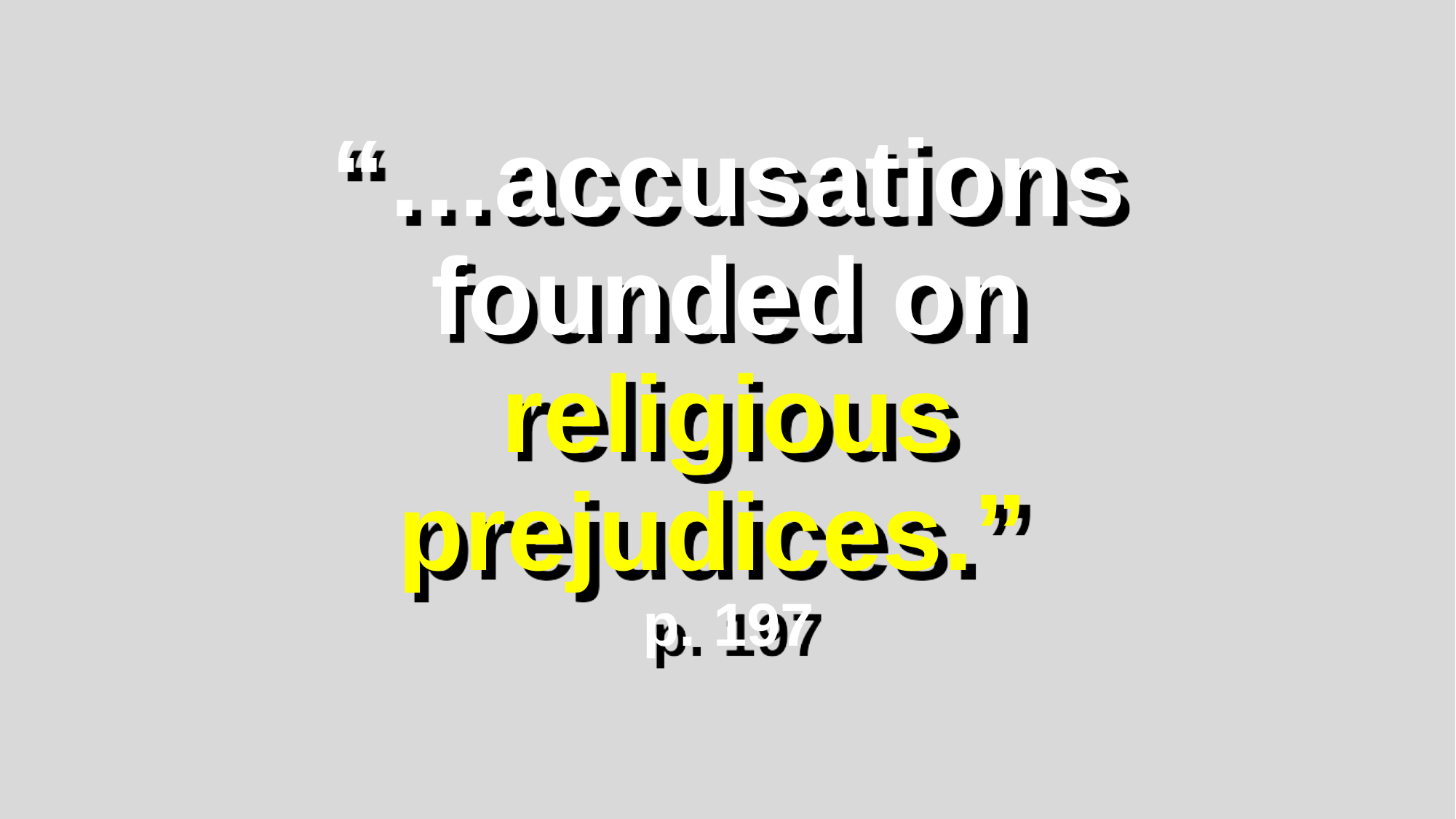

“…accusations founded on religious prejudices.”
p. 197